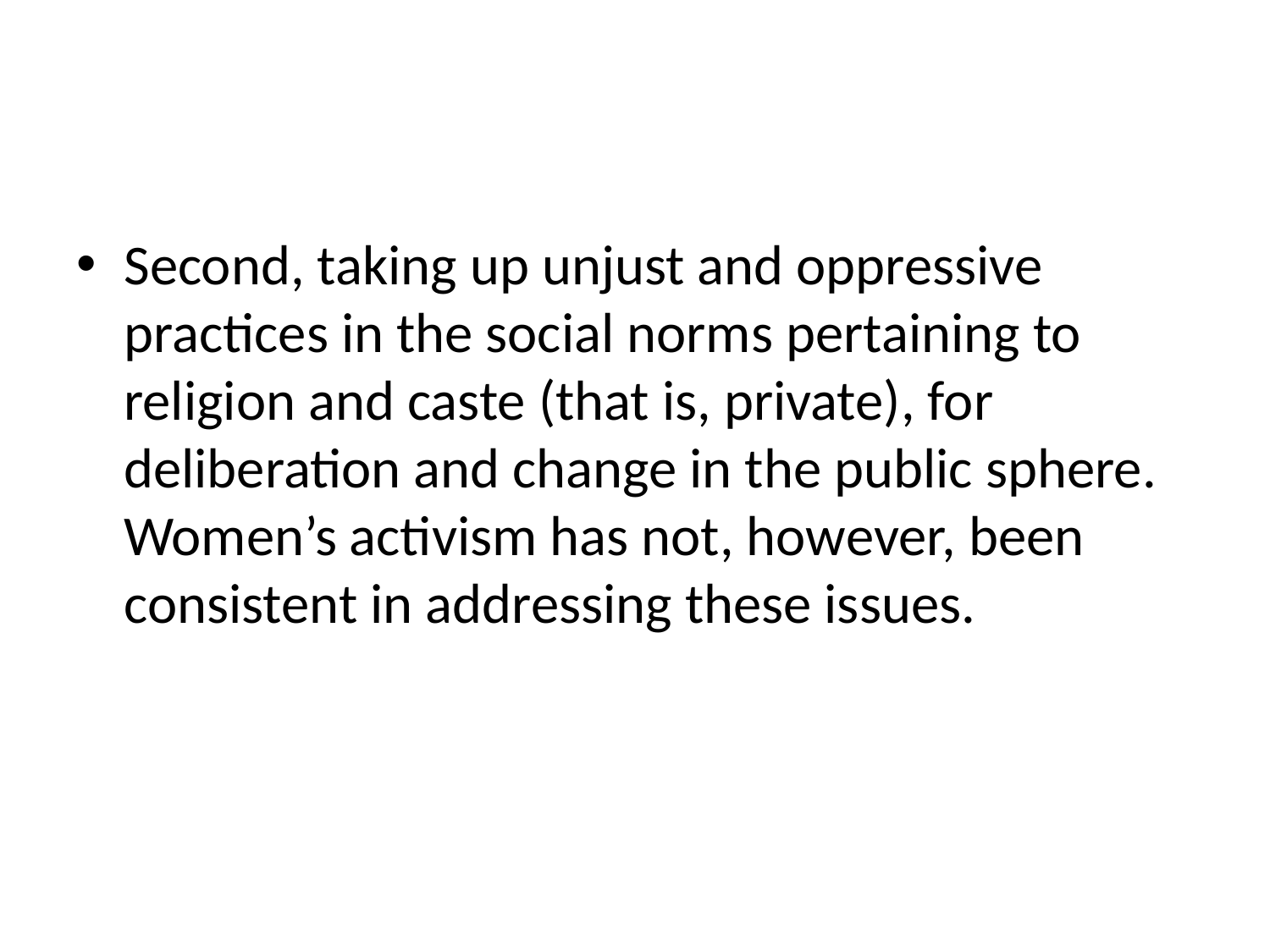

#
Second, taking up unjust and oppressive practices in the social norms pertaining to religion and caste (that is, private), for deliberation and change in the public sphere. Women’s activism has not, however, been consistent in addressing these issues.